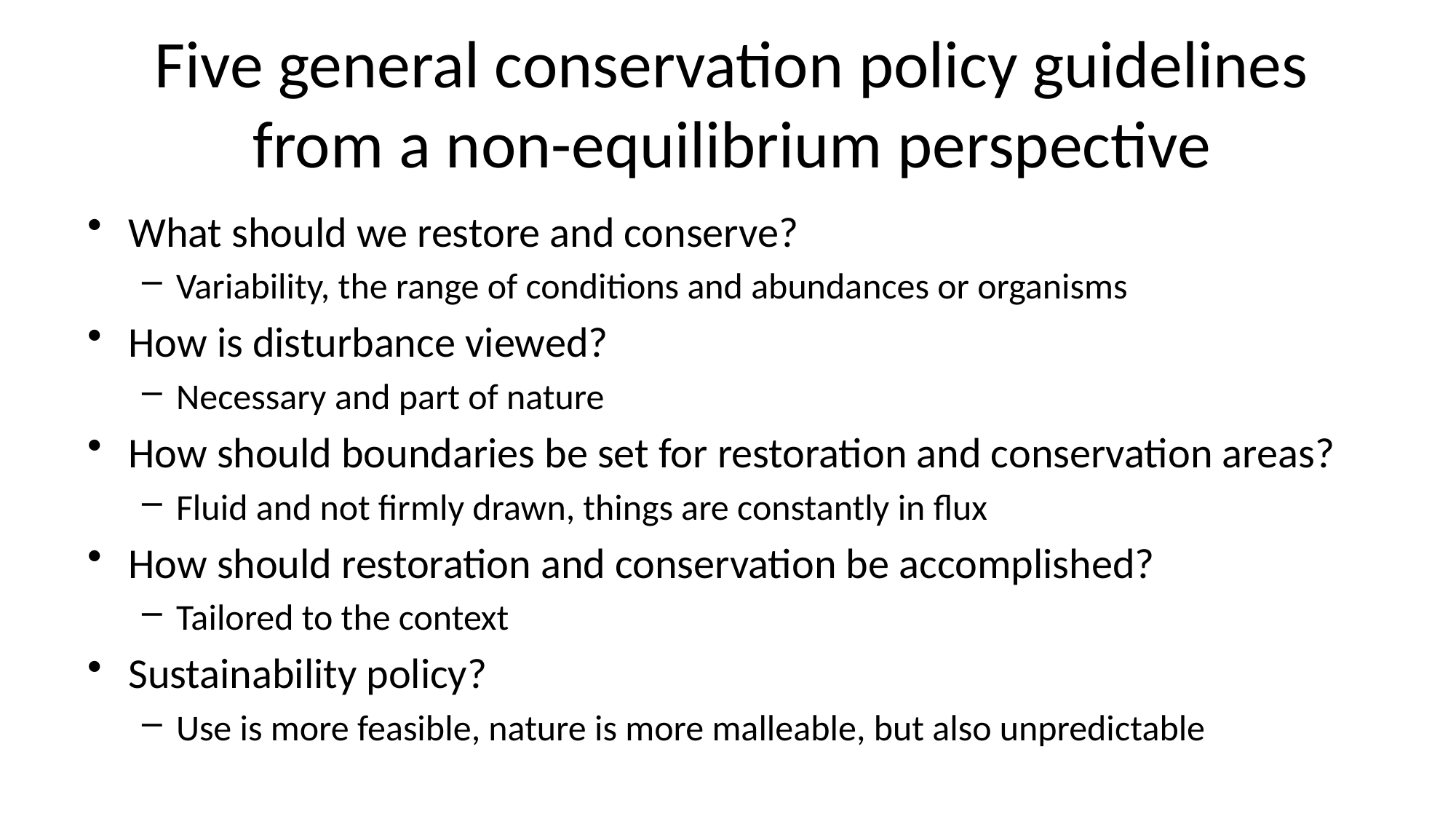

# Five general conservation policy guidelines from a non-equilibrium perspective
What should we restore and conserve?
Variability, the range of conditions and abundances or organisms
How is disturbance viewed?
Necessary and part of nature
How should boundaries be set for restoration and conservation areas?
Fluid and not firmly drawn, things are constantly in flux
How should restoration and conservation be accomplished?
Tailored to the context
Sustainability policy?
Use is more feasible, nature is more malleable, but also unpredictable